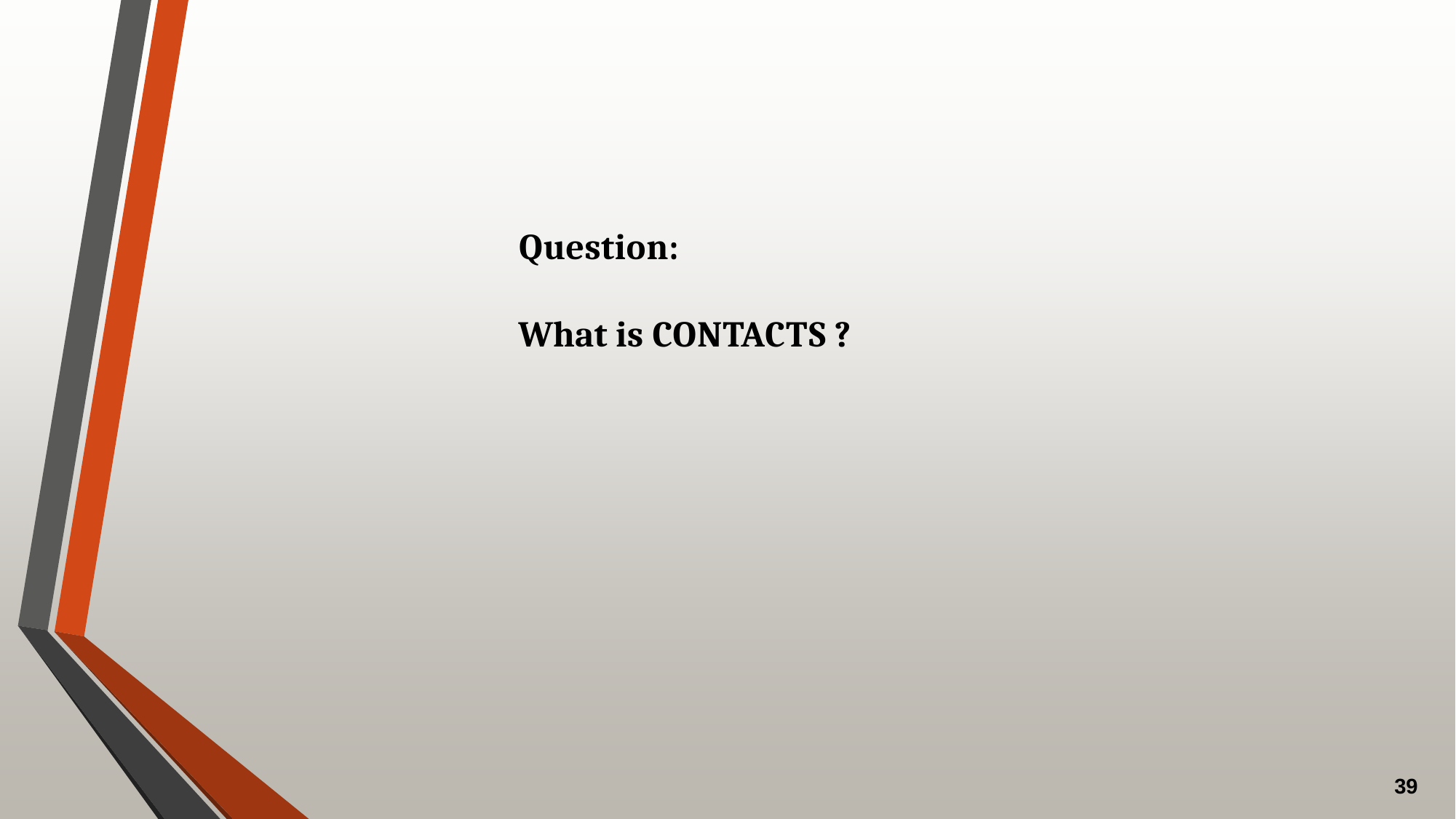

# Question: What is CONTACTS ?
39